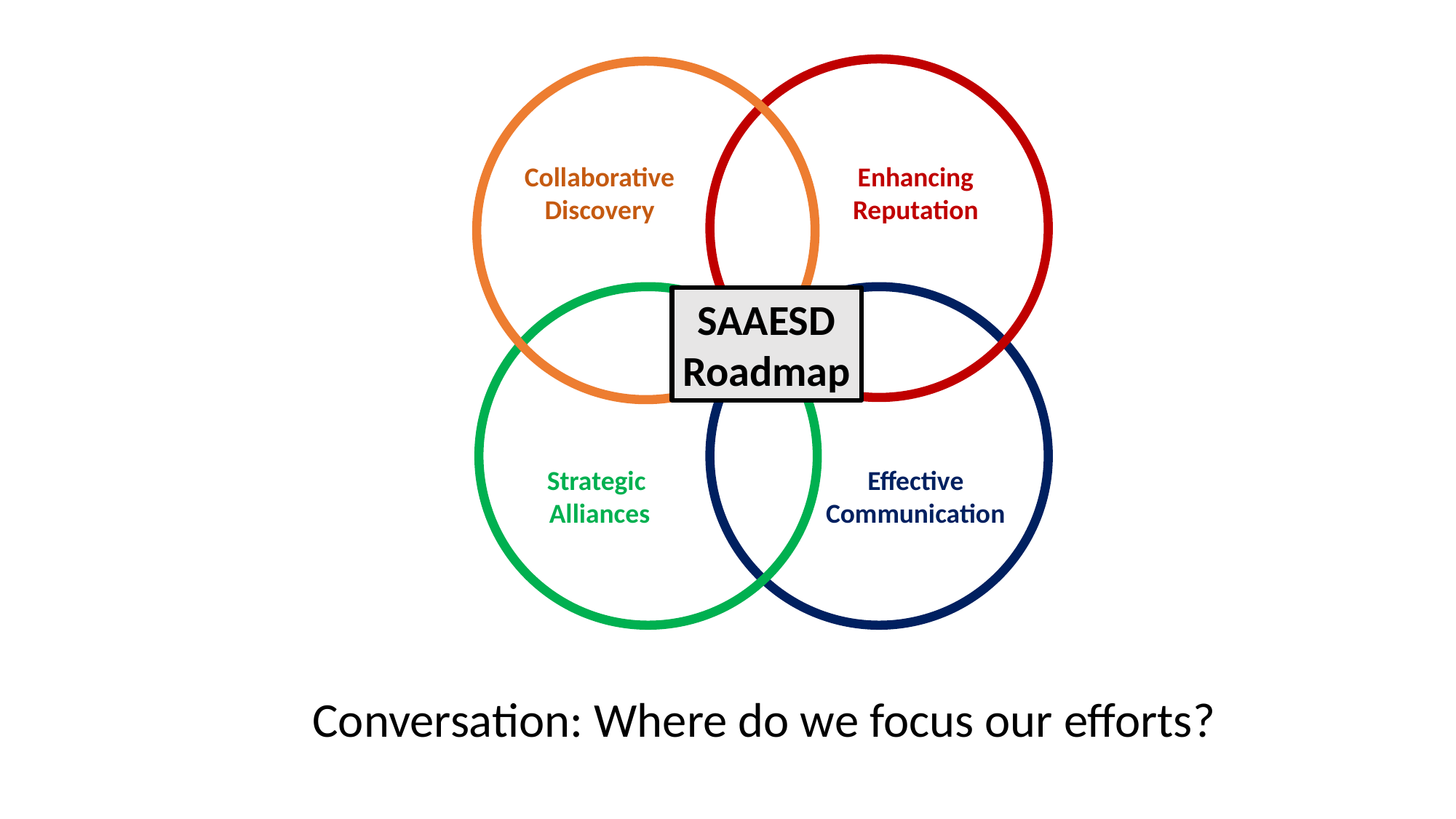

Collaborative
Discovery
Enhancing
Reputation

SAAESD
Roadmap
Strategic
Alliances
Effective
Communication
Conversation: Where do we focus our efforts?